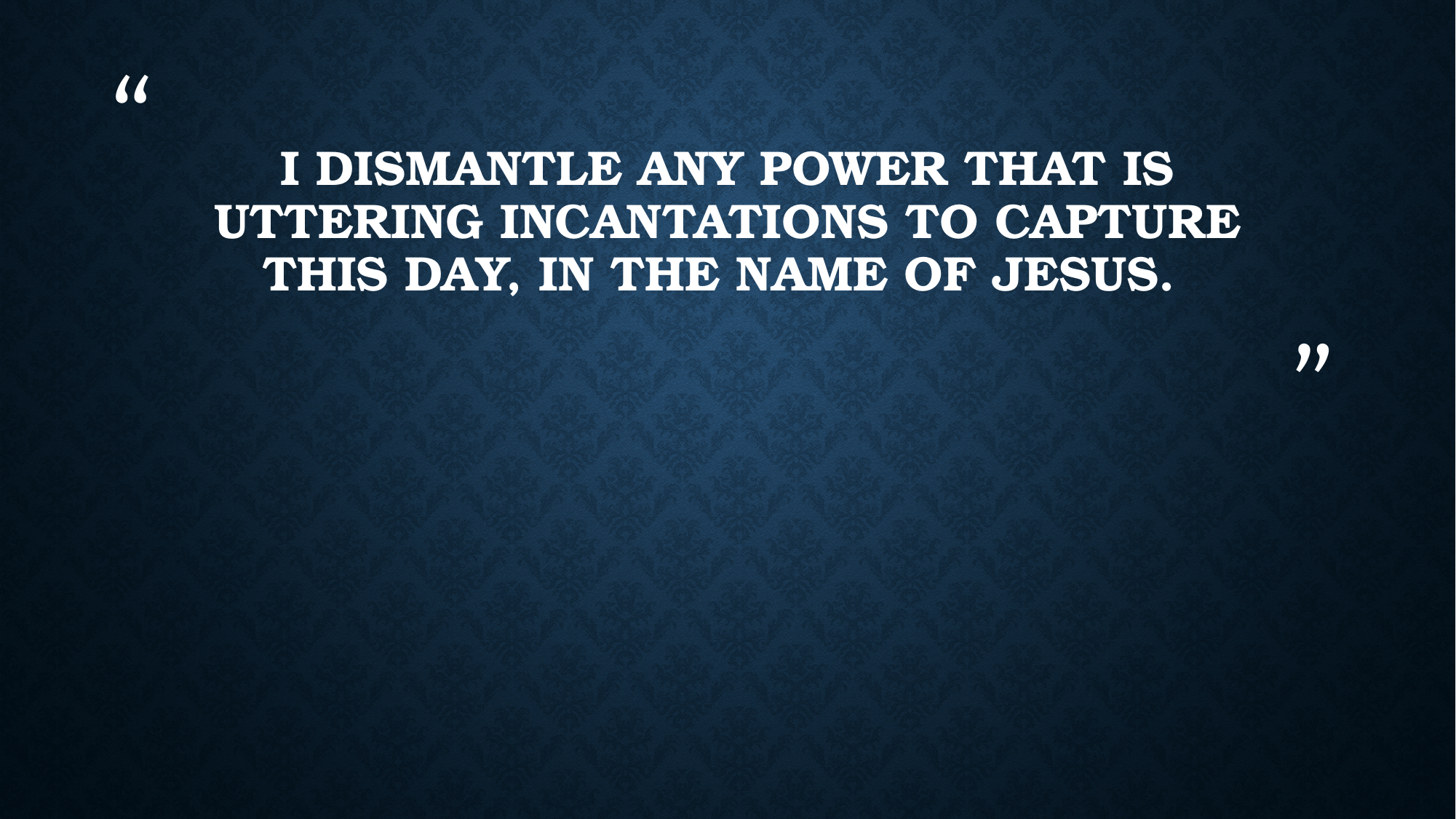

# I dismantle any power that is uttering incantations to capture this day, in the name of Jesus.